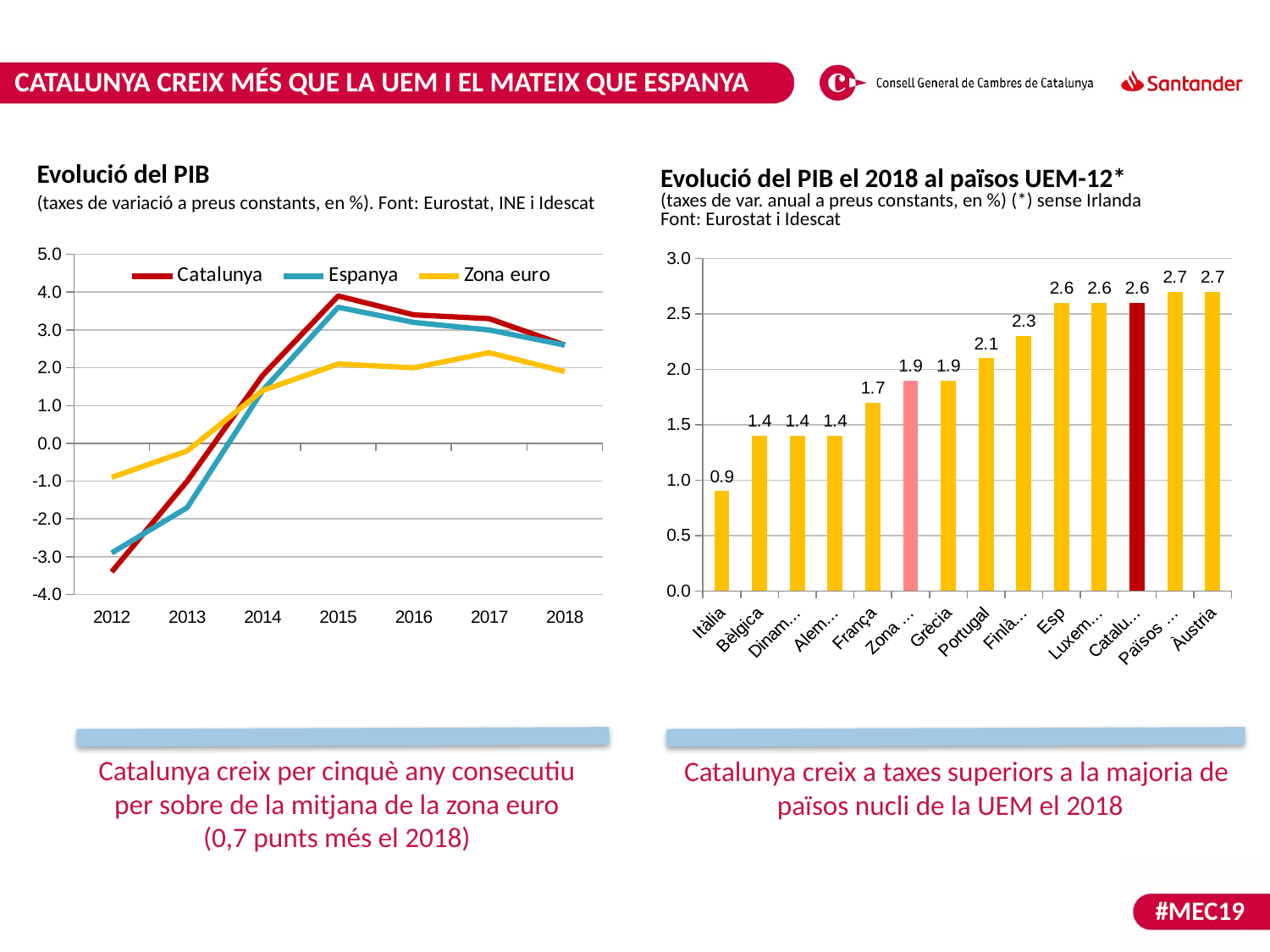

CATALUNYA CREIX MÉS QUE LA UEM I EL MATEIX QUE ESPANYA
Evolució del PIB
(taxes de variació a preus constants, en %). Font: Eurostat, INE i Idescat

Evolució del PIB el 2018 al països UEM-12*
(taxes de var. anual a preus constants, en %) (*) sense Irlanda
Font: Eurostat i Idescat

### Chart

| Category | Catalunya | Espanya | Zona euro |
|---|---|---|---|
| 2012 | -3.4 | -2.9 | -0.9 |
| 2013 | -1.0 | -1.7 | -0.2 |
| 2014 | 1.8 | 1.4 | 1.4 |
| 2015 | 3.9 | 3.6 | 2.1 |
| 2016 | 3.4 | 3.2 | 2.0 |
| 2017 | 3.3 | 3.0 | 2.4 |
| 2018 | 2.6 | 2.6 | 1.9 |

### Chart

| Category | PIB 2018 |
|---|---|
| Itàlia | 0.9 |
| Bèlgica | 1.4 |
| Dinamarca | 1.4 |
| Alemanya | 1.4 |
| França | 1.7 |
| Zona euro | 1.9 |
| Grècia | 1.9 |
| Portugal | 2.1 |
| Finlàndia | 2.3 |
| Espanya | 2.6 |
| Luxemburg | 2.6 |
| Catalunya  | 2.6 |
| Països Baixos | 2.7 |
| Àustria | 2.7 |
Catalunya creix per cinquè any consecutiu per sobre de la mitjana de la zona euro
(0,7 punts més el 2018)
Catalunya creix a taxes superiors a la majoria de països nucli de la UEM el 2018